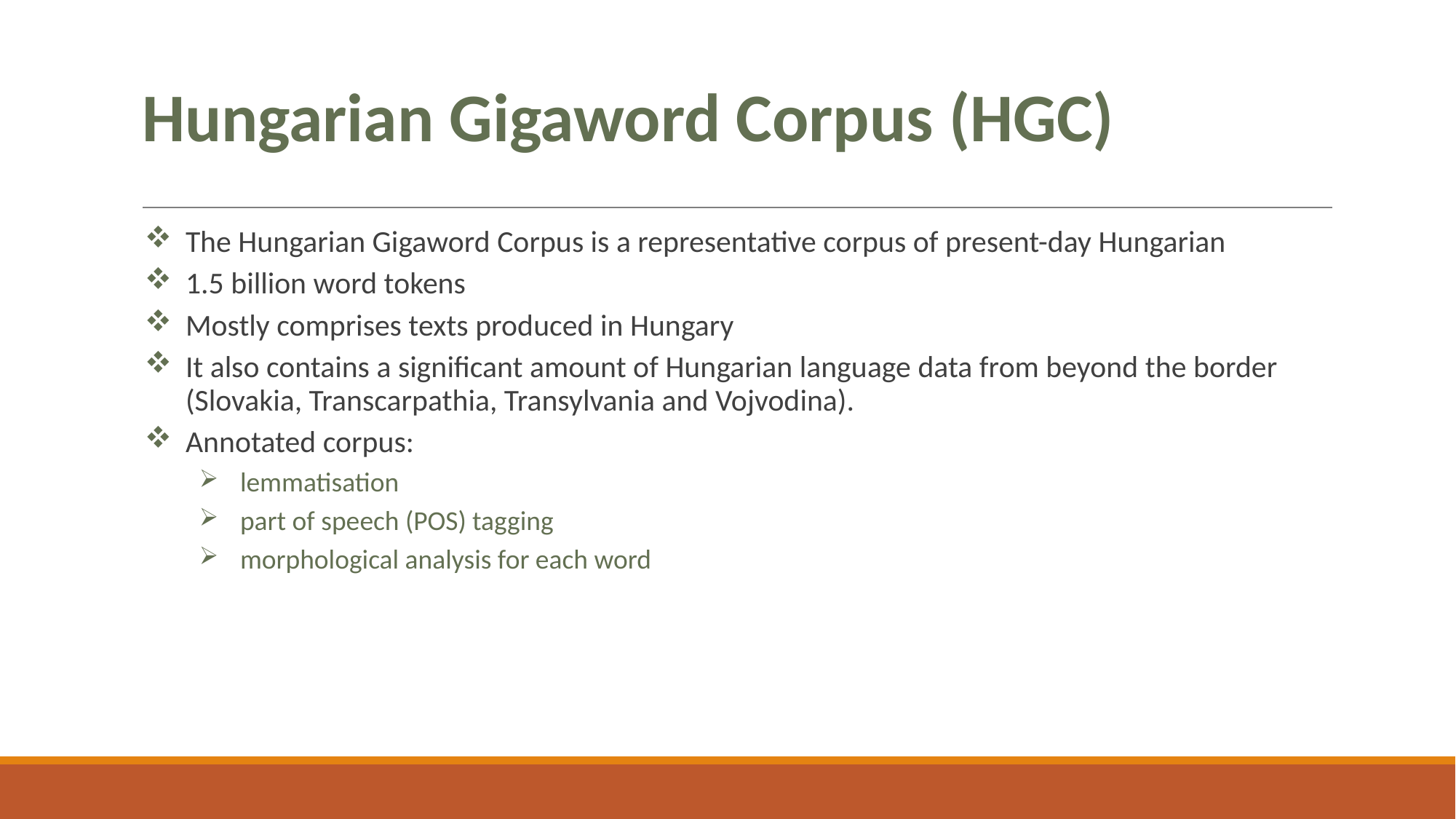

# Hungarian Gigaword Corpus (HGC)
The Hungarian Gigaword Corpus is a representative corpus of present-day Hungarian
1.5 billion word tokens
Mostly comprises texts produced in Hungary
It also contains a significant amount of Hungarian language data from beyond the border (Slovakia, Transcarpathia, Transylvania and Vojvodina).
Annotated corpus:
lemmatisation
part of speech (POS) tagging
morphological analysis for each word